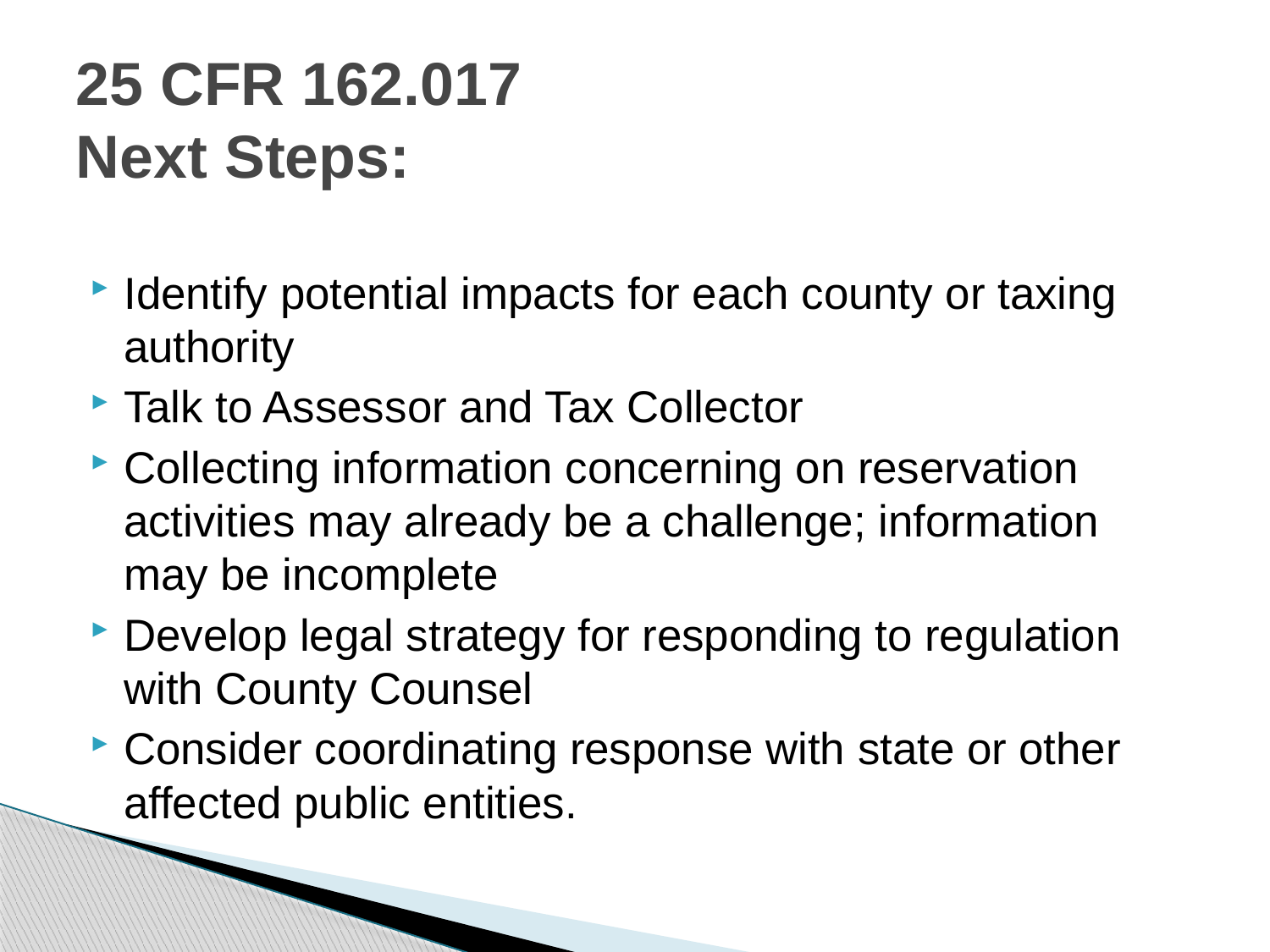

# 25 CFR 162.017 Next Steps:

Identify potential impacts for each county or taxing authority
Talk to Assessor and Tax Collector
Collecting information concerning on reservation activities may already be a challenge; information may be incomplete
Develop legal strategy for responding to regulation with County Counsel
Consider coordinating response with state or other affected public entities.